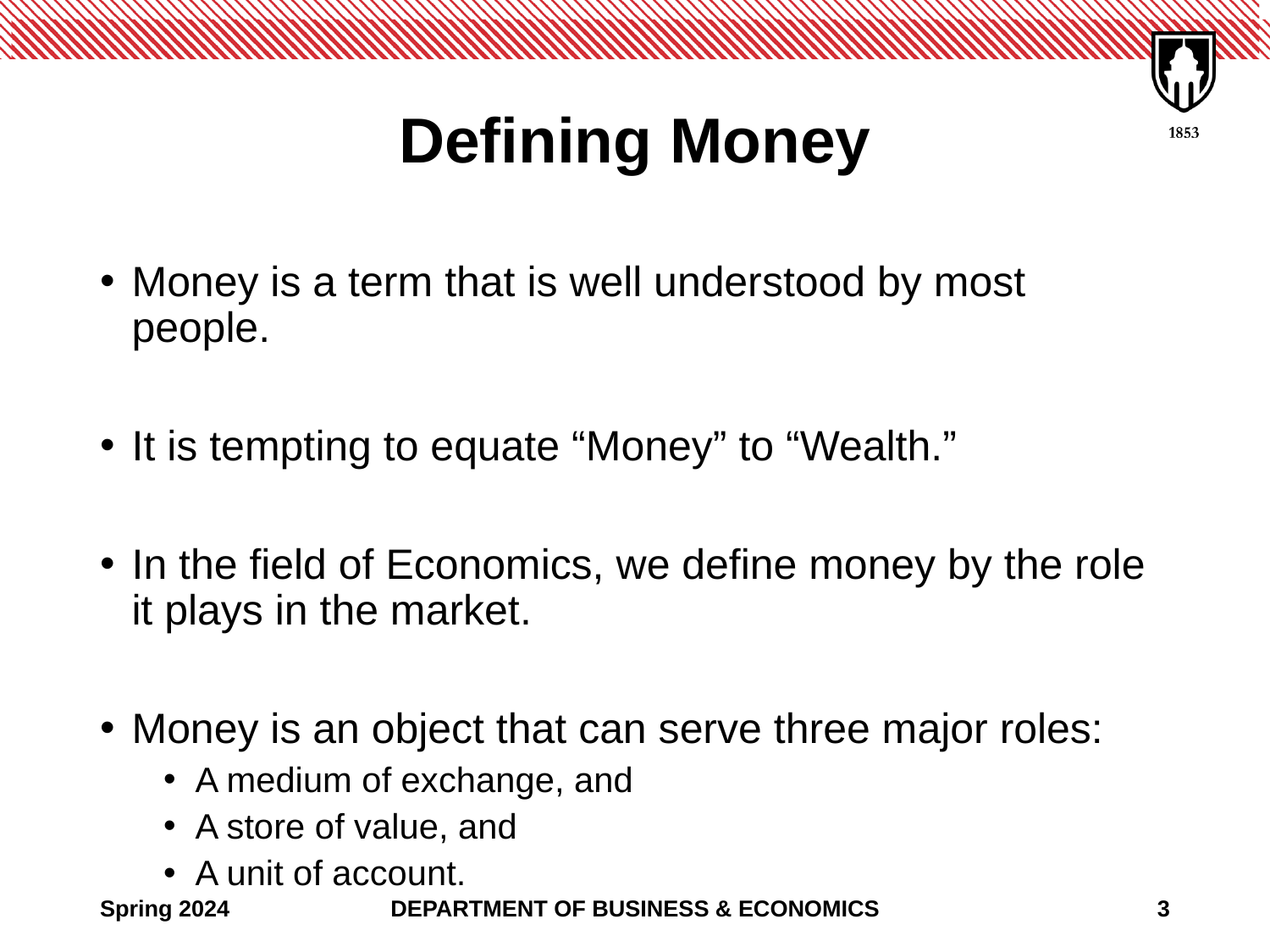

# Defining Money
Money is a term that is well understood by most people.

It is tempting to equate “Money” to “Wealth.”

In the field of Economics, we define money by the role it plays in the market.

Money is an object that can serve three major roles:
A medium of exchange, and
A store of value, and
A unit of account.
Spring 2024
DEPARTMENT OF BUSINESS & ECONOMICS
3